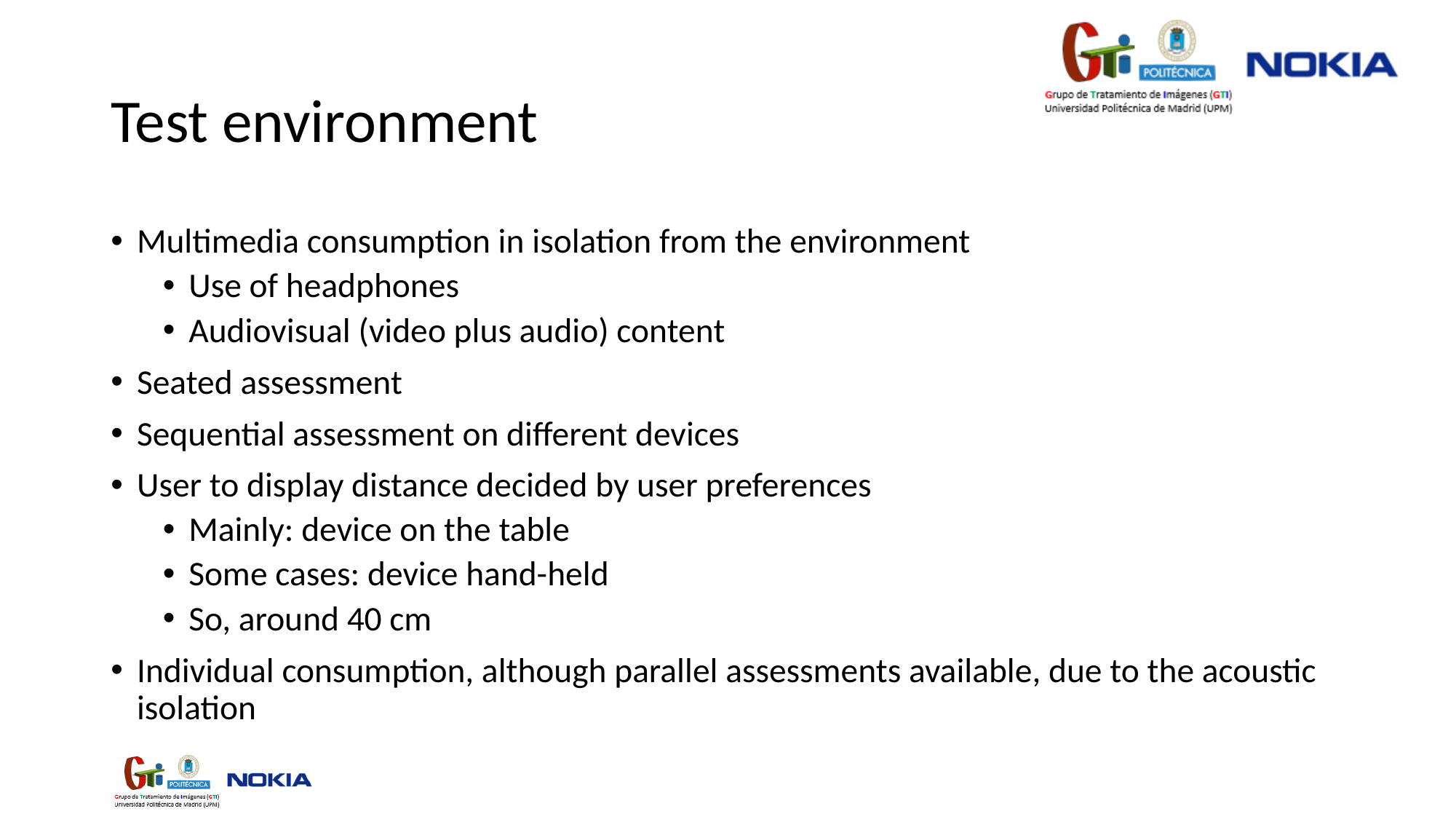

# Test environment
Multimedia consumption in isolation from the environment
Use of headphones
Audiovisual (video plus audio) content
Seated assessment
Sequential assessment on different devices
User to display distance decided by user preferences
Mainly: device on the table
Some cases: device hand-held
So, around 40 cm
Individual consumption, although parallel assessments available, due to the acoustic isolation